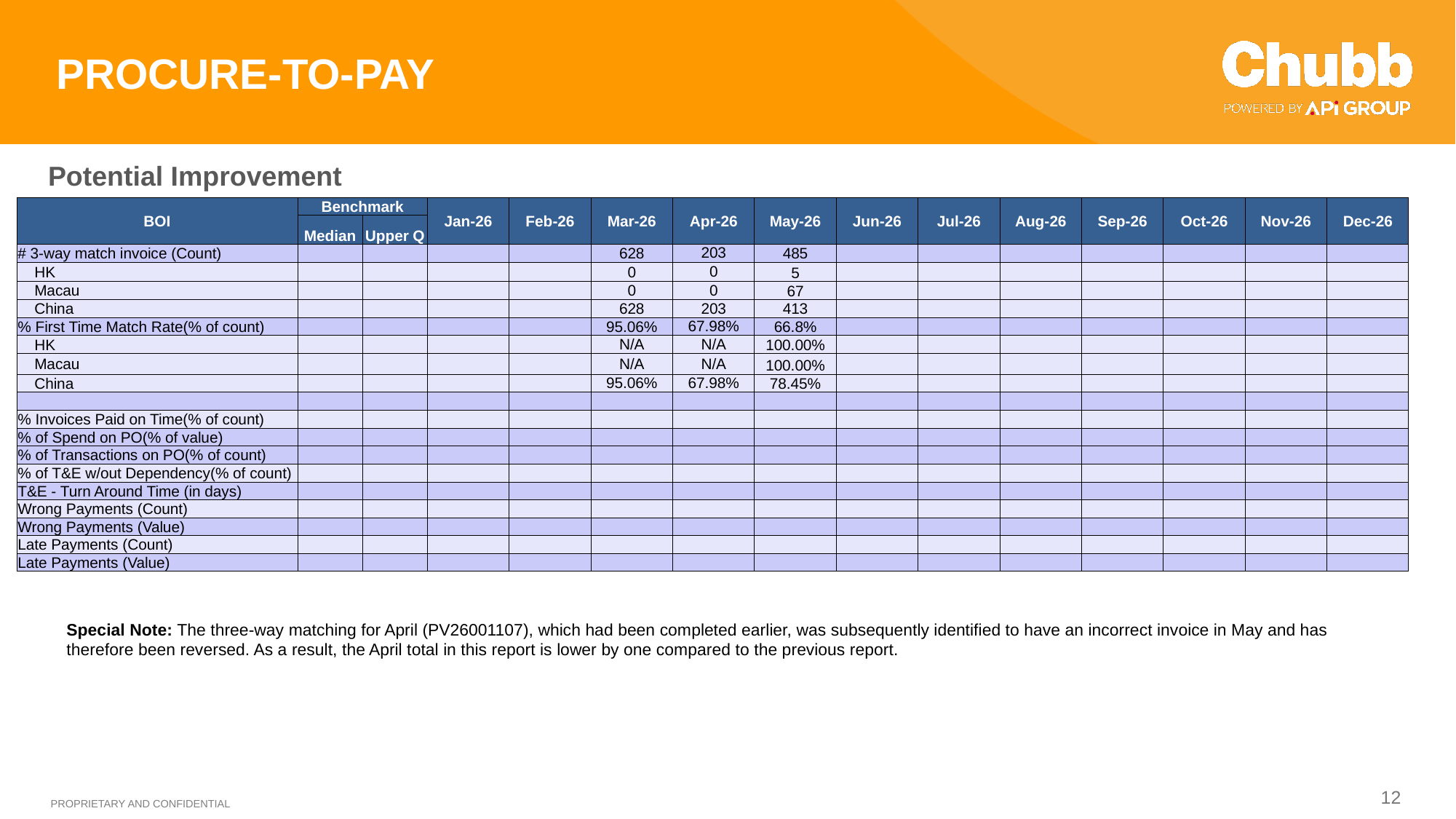

PROCURE-TO-PAY
Potential Improvement
| BOI | Benchmark |  | Jan-26 | Feb-26 | Mar-26 | Apr-26 | May-26 | Jun-26 | Jul-26 | Aug-26 | Sep-26 | Oct-26 | Nov-26 | Dec-26 |
| --- | --- | --- | --- | --- | --- | --- | --- | --- | --- | --- | --- | --- | --- | --- |
|  | Median | Upper Q |  |  |  |  |  |  |  |  |  |  |  |  |
| # 3-way match invoice (Count) |  |  |  |  | 628 | 203 | 485 |  |  |  |  |  |  |  |
| HK |  |  |  |  | 0 | 0 | 5 |  |  |  |  |  |  |  |
| Macau |  |  |  |  | 0 | 0 | 67 |  |  |  |  |  |  |  |
| China |  |  |  |  | 628 | 203 | 413 |  |  |  |  |  |  |  |
| % First Time Match Rate(% of count) |  |  |  |  | 95.06% | 67.98% | 66.8% |  |  |  |  |  |  |  |
| HK |  |  |  |  | N/A | N/A | 100.00% |  |  |  |  |  |  |  |
| Macau |  |  |  |  | N/A | N/A | 100.00% |  |  |  |  |  |  |  |
| China |  |  |  |  | 95.06% | 67.98% | 78.45% |  |  |  |  |  |  |  |
|  |  |  |  |  |  |  |  |  |  |  |  |  |  |  |
| % Invoices Paid on Time(% of count) |  |  |  |  |  |  |  |  |  |  |  |  |  |  |
| % of Spend on PO(% of value) |  |  |  |  |  |  |  |  |  |  |  |  |  |  |
| % of Transactions on PO(% of count) |  |  |  |  |  |  |  |  |  |  |  |  |  |  |
| % of T&E w/out Dependency(% of count) |  |  |  |  |  |  |  |  |  |  |  |  |  |  |
| T&E - Turn Around Time (in days) |  |  |  |  |  |  |  |  |  |  |  |  |  |  |
| Wrong Payments (Count) |  |  |  |  |  |  |  |  |  |  |  |  |  |  |
| Wrong Payments (Value) |  |  |  |  |  |  |  |  |  |  |  |  |  |  |
| Late Payments (Count) |  |  |  |  |  |  |  |  |  |  |  |  |  |  |
| Late Payments (Value) |  |  |  |  |  |  |  |  |  |  |  |  |  |  |

Special Note: The three-way matching for April (PV26001107), which had been completed earlier, was subsequently identified to have an incorrect invoice in May and has therefore been reversed. As a result, the April total in this report is lower by one compared to the previous report.

12